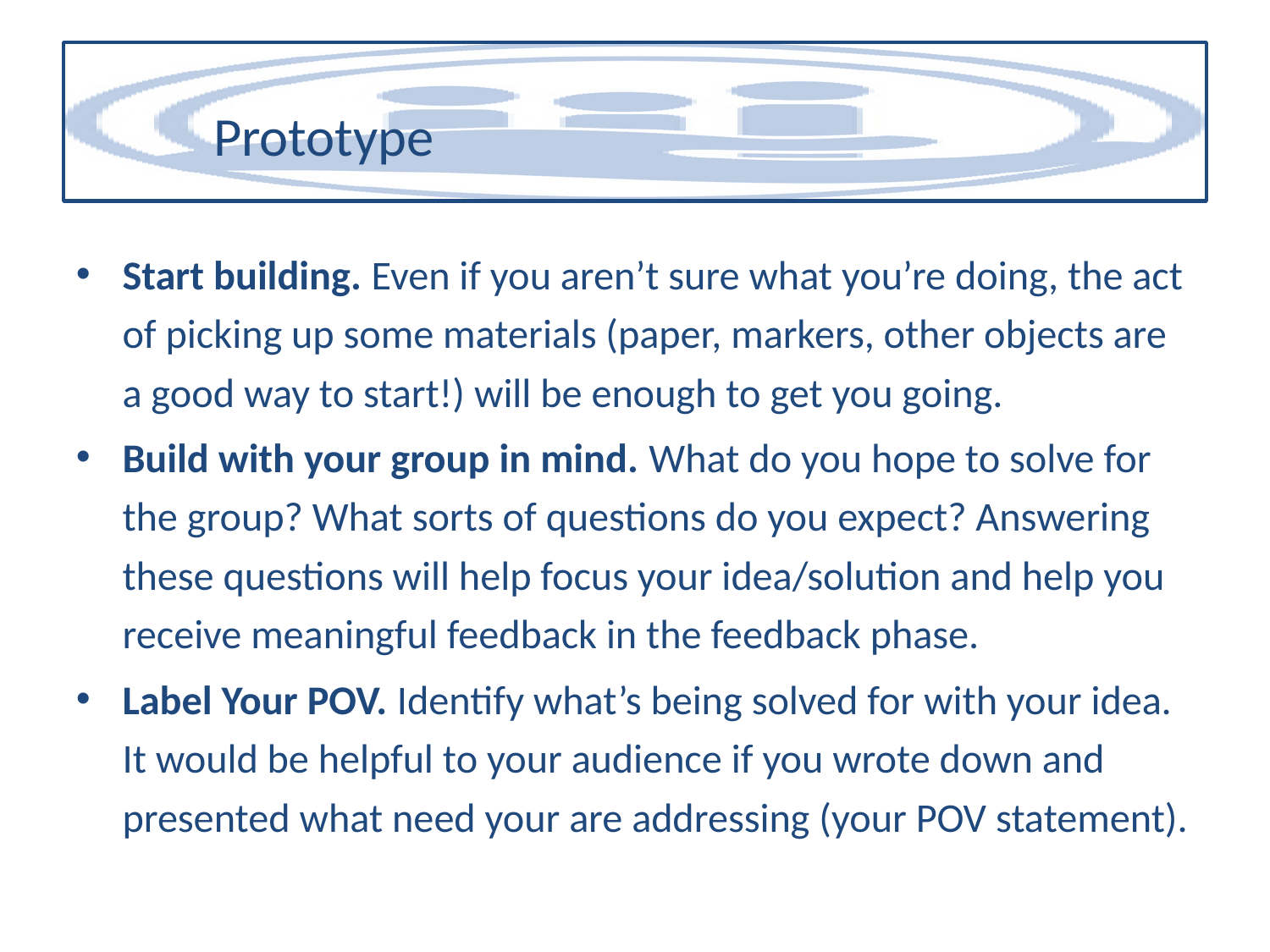

Prototype
Start building. Even if you aren’t sure what you’re doing, the act of picking up some materials (paper, markers, other objects are a good way to start!) will be enough to get you going.
Build with your group in mind. What do you hope to solve for the group? What sorts of questions do you expect? Answering these questions will help focus your idea/solution and help you receive meaningful feedback in the feedback phase.
Label Your POV. Identify what’s being solved for with your idea. It would be helpful to your audience if you wrote down and presented what need your are addressing (your POV statement).